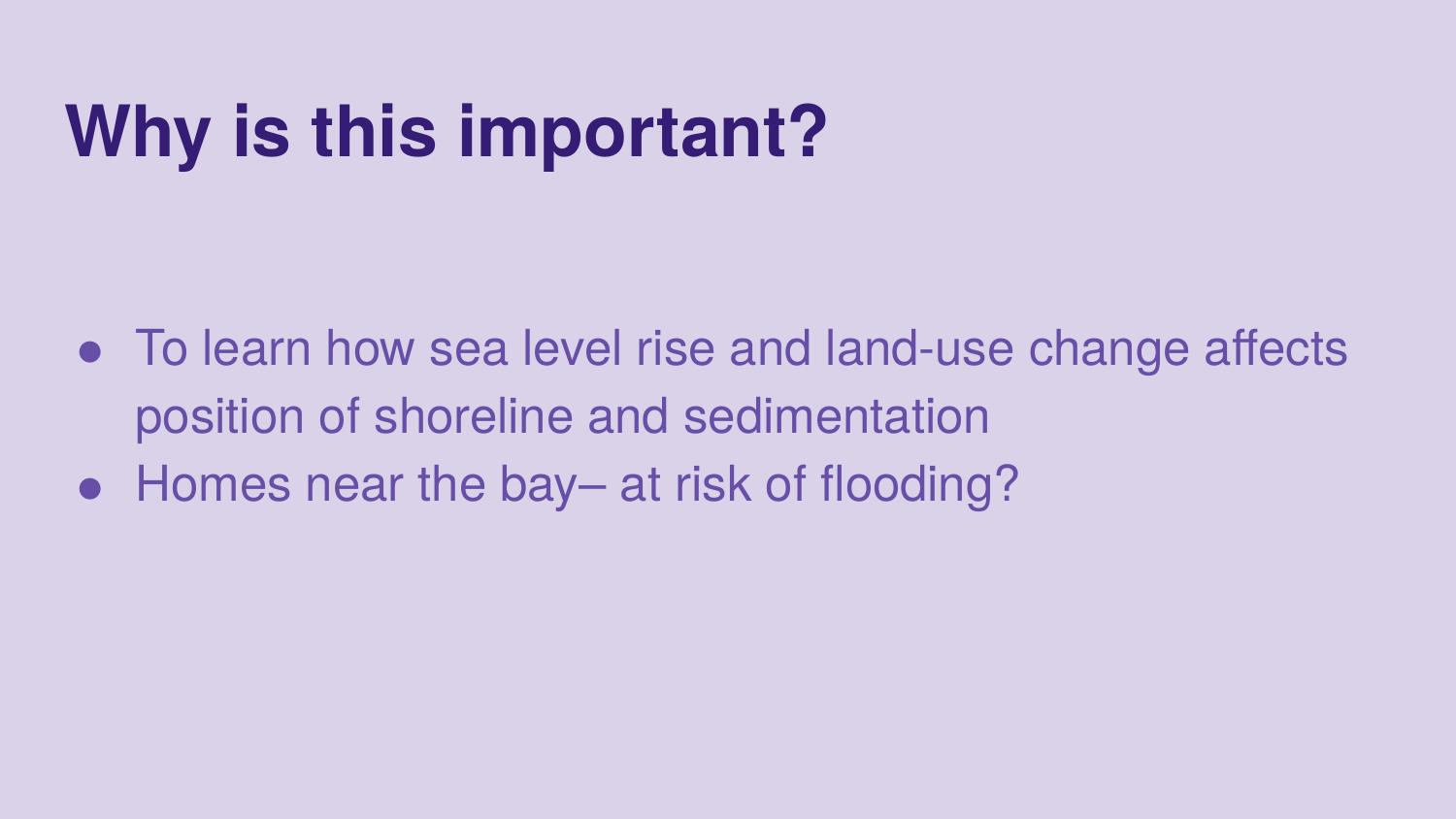

# Why is this important?
To learn how sea level rise and land-use change affects position of shoreline and sedimentation
Homes near the bay– at risk of flooding?